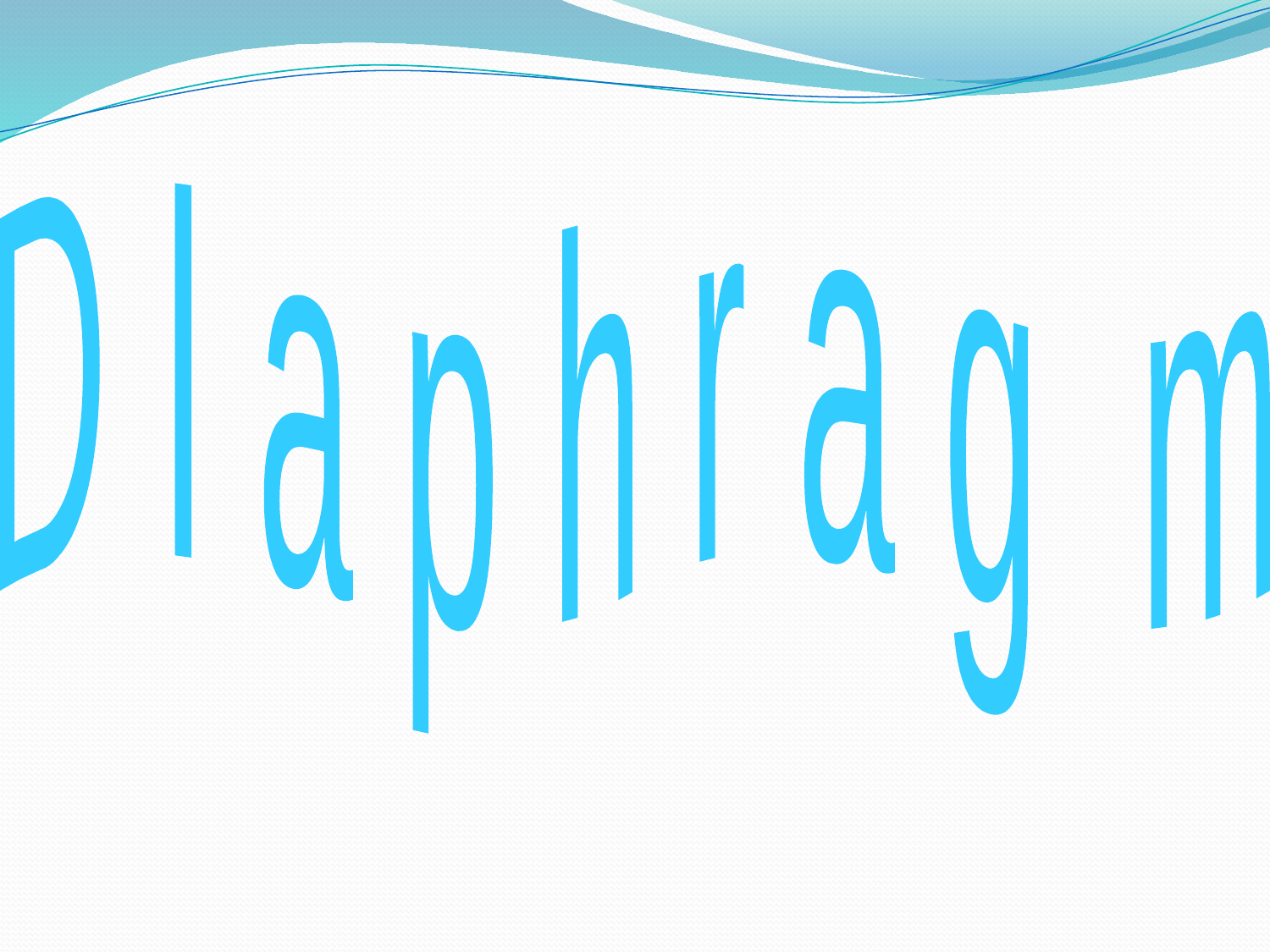

D I a p h r a g  m